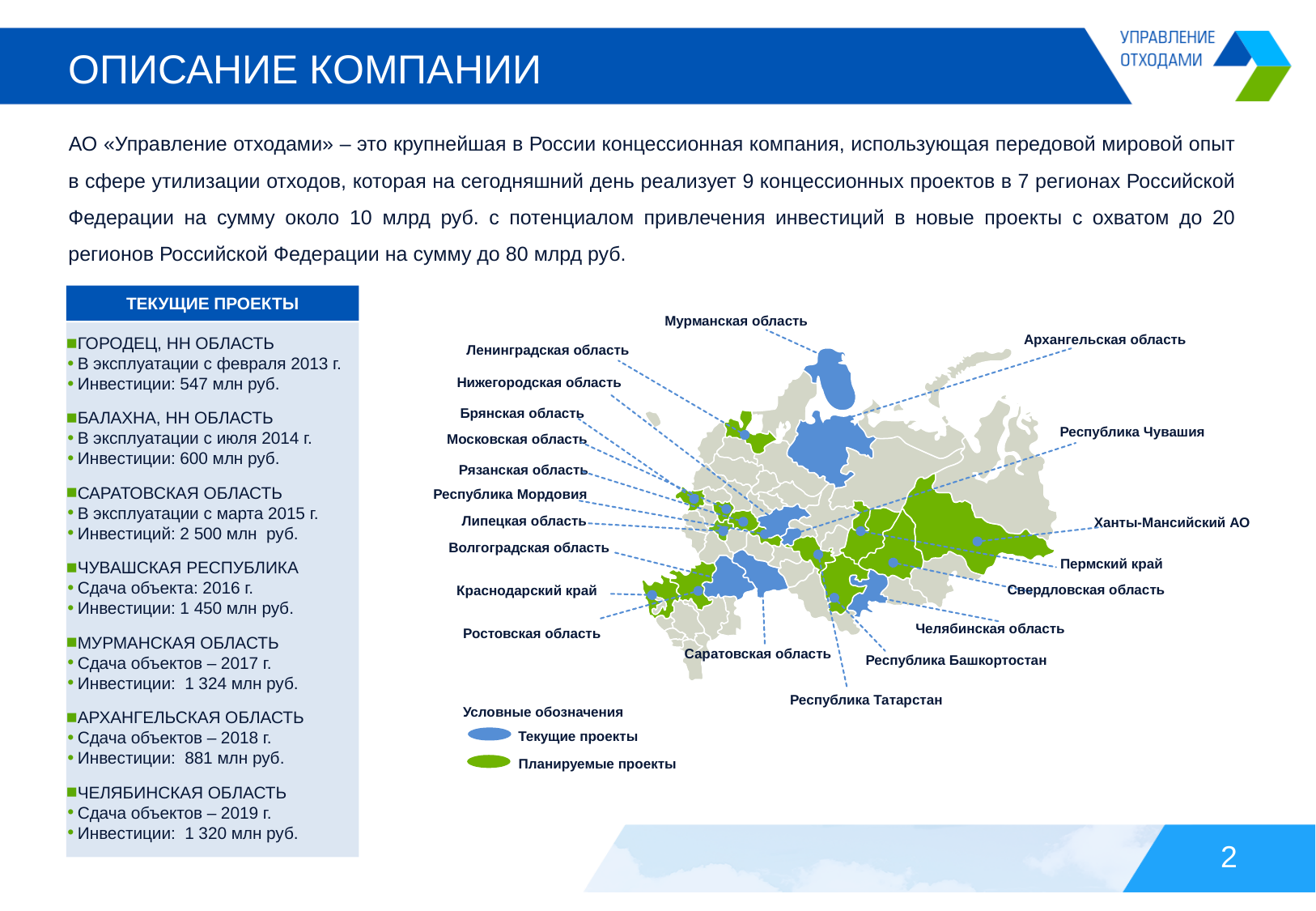

Описание компании
АО «Управление отходами» – это крупнейшая в России концессионная компания, использующая передовой мировой опыт в сфере утилизации отходов, которая на сегодняшний день реализует 9 концессионных проектов в 7 регионах Российской Федерации на сумму около 10 млрд руб. с потенциалом привлечения инвестиций в новые проекты с охватом до 20 регионов Российской Федерации на сумму до 80 млрд руб.
ТЕКУЩИЕ ПРОЕКТЫ

ГОРОДЕЦ, НН ОБЛАСТЬ
В эксплуатации с февраля 2013 г.
Инвестиции: 547 млн руб.

БАЛАХНА, НН ОБЛАСТЬ
В эксплуатации с июля 2014 г.
Инвестиции: 600 млн руб.

САРАТОВСКАЯ ОБЛАСТЬ
В эксплуатации с марта 2015 г.
Инвестиций: 2 500 млн  руб.

ЧУВАШСКАЯ РЕСПУБЛИКА
Сдача объекта: 2016 г.
Инвестиции: 1 450 млн руб.

МУРМАНСКАЯ ОБЛАСТЬ
Сдача объектов – 2017 г.
Инвестиции:  1 324 млн руб.

АРХАНГЕЛЬСКАЯ ОБЛАСТЬ
Сдача объектов – 2018 г.
Инвестиции:  881 млн руб.

ЧЕЛЯБИНСКАЯ ОБЛАСТЬ
Сдача объектов – 2019 г.
Инвестиции:  1 320 млн руб.

Мурманская область
Архангельская область
Ленинградская область

Нижегородская область

Брянская область

Республика Чувашия

Московская область

Рязанская область

Республика Мордовия

Липецкая область
Ханты-Мансийский АО

Волгоградская область

Пермский край

Свердловская область

Краснодарский край

Челябинская область

Ростовская область

Саратовская область

Республика Башкортостан
Республика Татарстан
Условные обозначения

Текущие проекты
Планируемые проекты

2